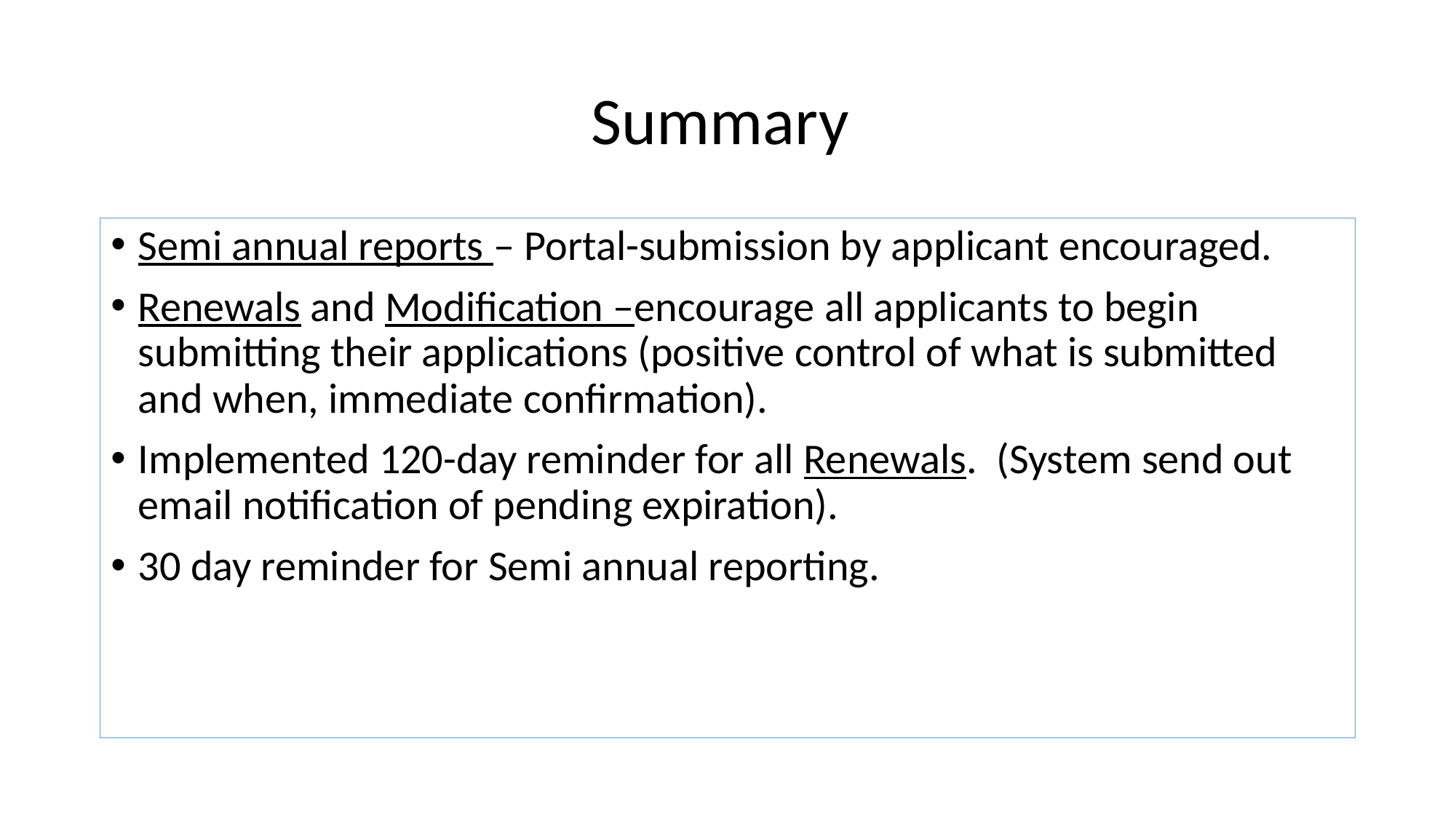

# Summary
Semi annual reports – Portal-submission by applicant encouraged.
Renewals and Modification –encourage all applicants to begin submitting their applications (positive control of what is submitted and when, immediate confirmation).
Implemented 120-day reminder for all Renewals.  (System send out email notification of pending expiration).
30 day reminder for Semi annual reporting.